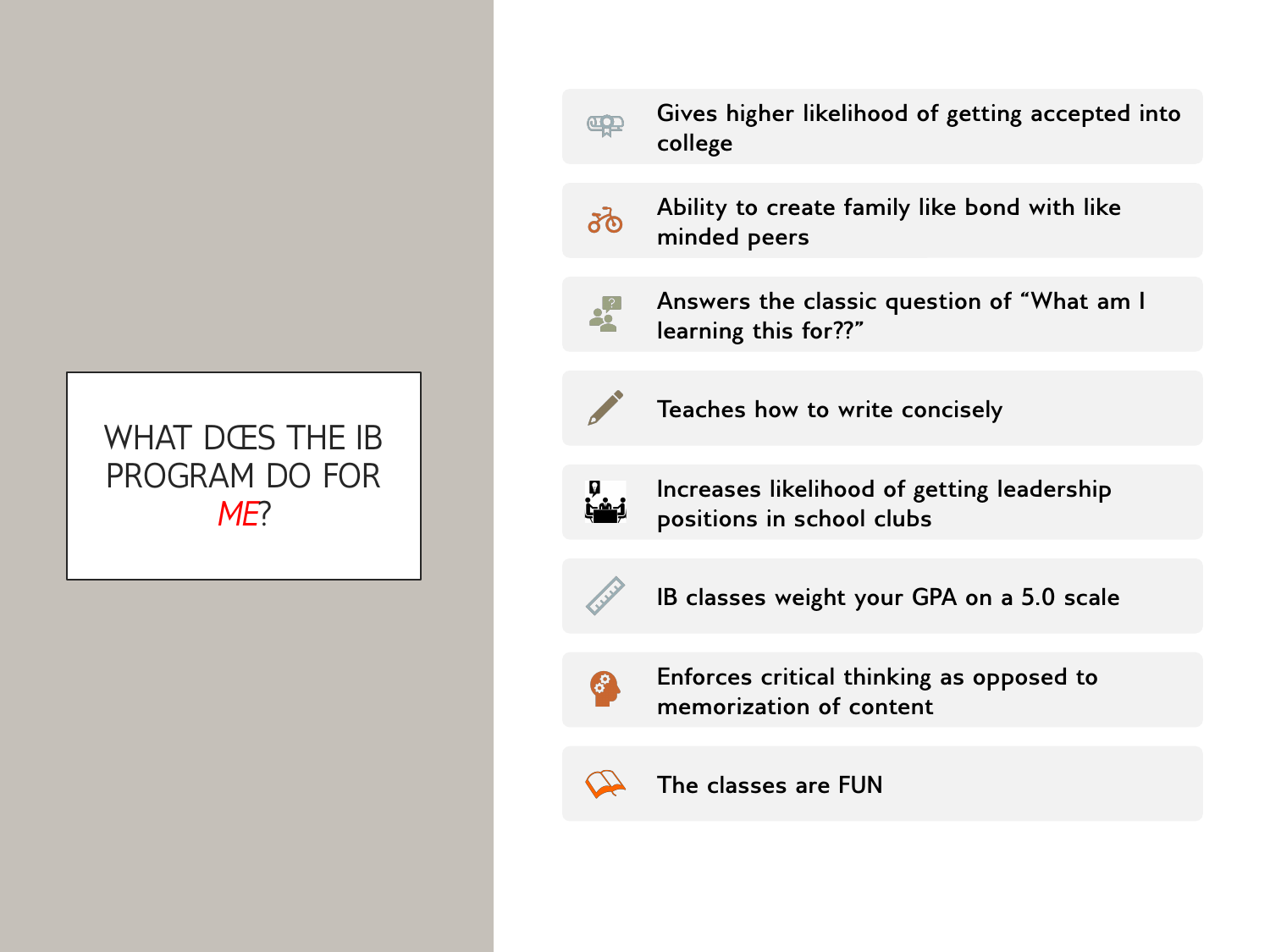

Gives higher likelihood of getting accepted into college

Ability to create family like bond with like minded peers

Answers the classic question of “What am I learning this for??”

Teaches how to write concisely

Increases likelihood of getting leadership positions in school clubs

IB classes weight your GPA on a 5.0 scale

Enforces critical thinking as opposed to memorization of content

The classes are FUN

# WHAT DOES THE IB PROGRAM DO FOR ME?